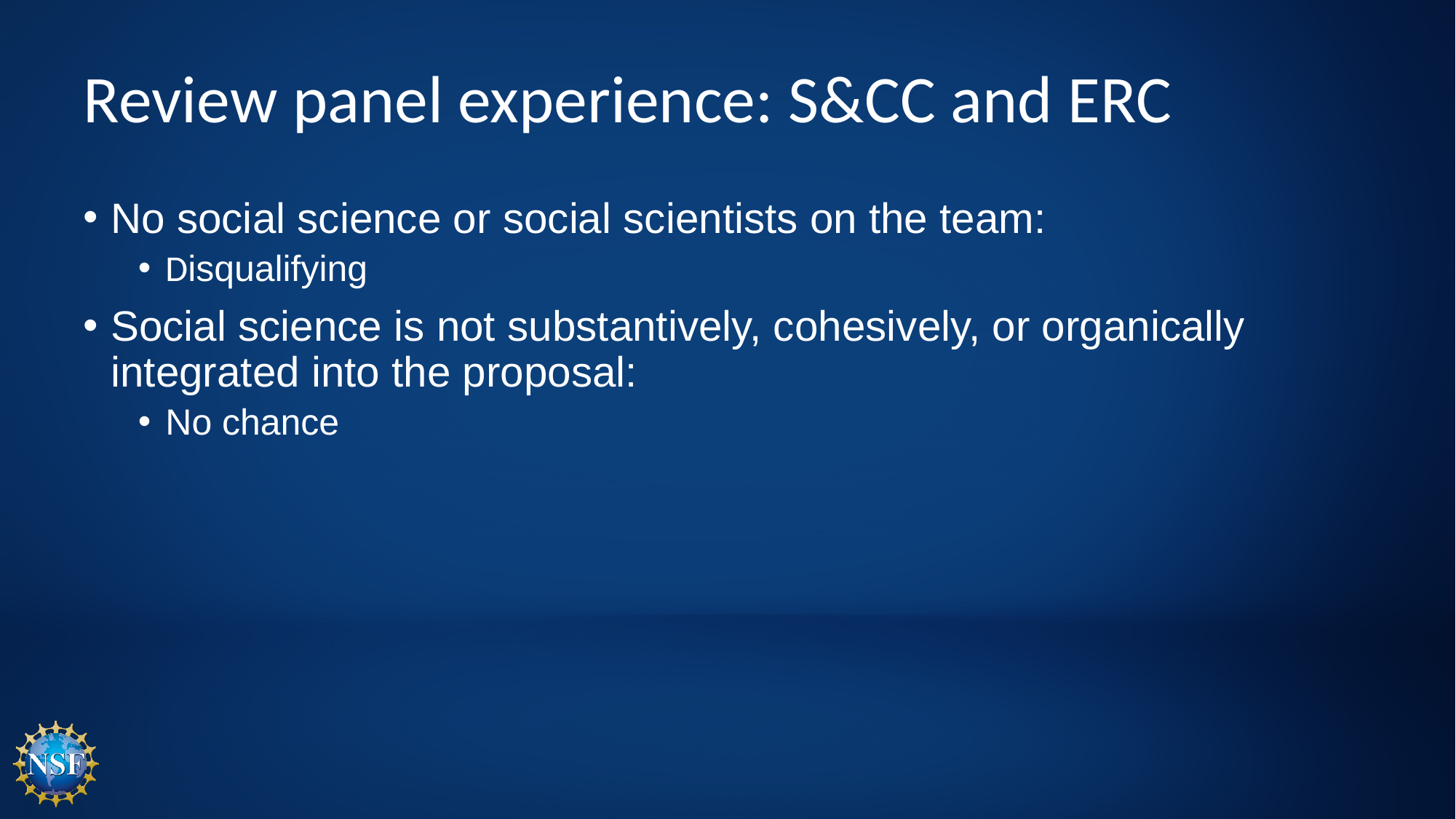

# Review panel experience: S&CC and ERC
No social science or social scientists on the team:
Disqualifying
Social science is not substantively, cohesively, or organically integrated into the proposal:
No chance